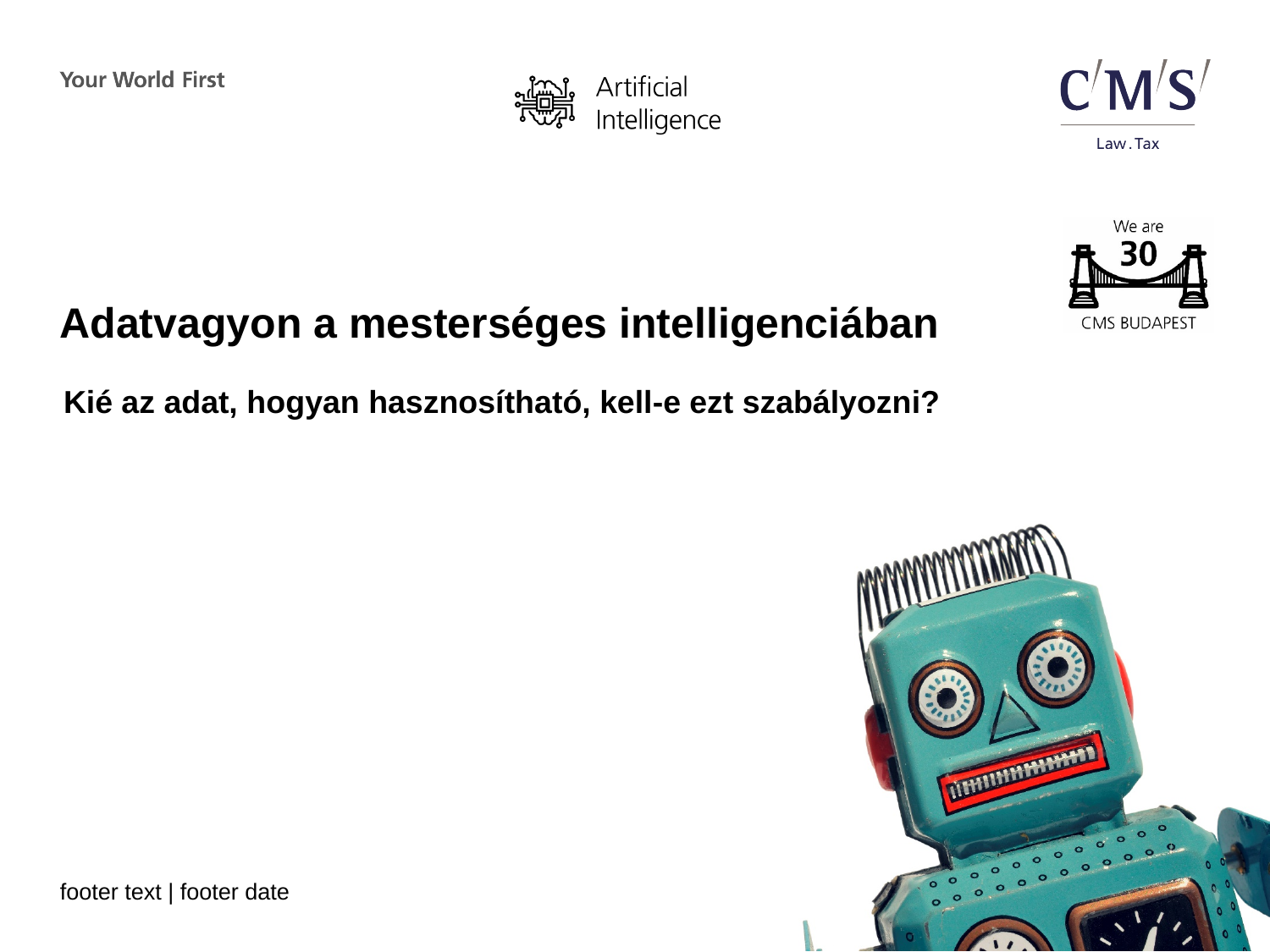

# Adatvagyon a mesterséges intelligenciában
Kié az adat, hogyan hasznosítható, kell-e ezt szabályozni?